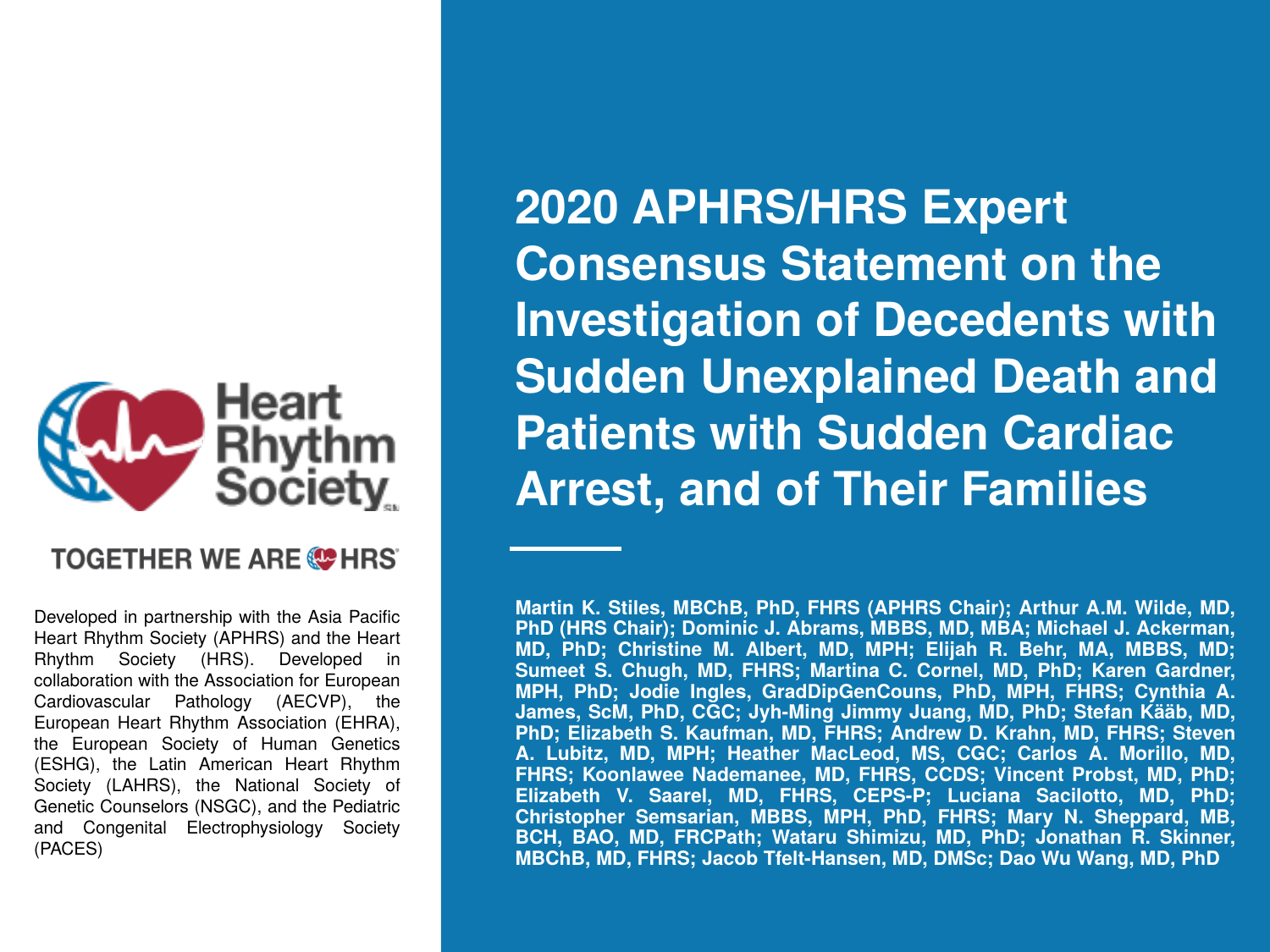

2020 APHRS/HRS Expert Consensus Statement on the Investigation of Decedents with Sudden Unexplained Death and Patients with Sudden Cardiac Arrest, and of Their Families
Martin K. Stiles, MBChB, PhD, FHRS (APHRS Chair); Arthur A.M. Wilde, MD, PhD (HRS Chair); Dominic J. Abrams, MBBS, MD, MBA; Michael J. Ackerman, MD, PhD; Christine M. Albert, MD, MPH; Elijah R. Behr, MA, MBBS, MD; Sumeet S. Chugh, MD, FHRS; Martina C. Cornel, MD, PhD; Karen Gardner, MPH, PhD; Jodie Ingles, GradDipGenCouns, PhD, MPH, FHRS; Cynthia A. James, ScM, PhD, CGC; Jyh-Ming Jimmy Juang, MD, PhD; Stefan Kääb, MD, PhD; Elizabeth S. Kaufman, MD, FHRS; Andrew D. Krahn, MD, FHRS; Steven A. Lubitz, MD, MPH; Heather MacLeod, MS, CGC; Carlos A. Morillo, MD, FHRS; Koonlawee Nademanee, MD, FHRS, CCDS; Vincent Probst, MD, PhD; Elizabeth V. Saarel, MD, FHRS, CEPS-P; Luciana Sacilotto, MD, PhD; Christopher Semsarian, MBBS, MPH, PhD, FHRS; Mary N. Sheppard, MB, BCH, BAO, MD, FRCPath; Wataru Shimizu, MD, PhD; Jonathan R. Skinner, MBChB, MD, FHRS; Jacob Tfelt-Hansen, MD, DMSc; Dao Wu Wang, MD, PhD
Developed in partnership with the Asia Pacific Heart Rhythm Society (APHRS) and the Heart Rhythm Society (HRS). Developed in collaboration with the Association for European Cardiovascular Pathology (AECVP), the European Heart Rhythm Association (EHRA), the European Society of Human Genetics (ESHG), the Latin American Heart Rhythm Society (LAHRS), the National Society of Genetic Counselors (NSGC), and the Pediatric and Congenital Electrophysiology Society (PACES)